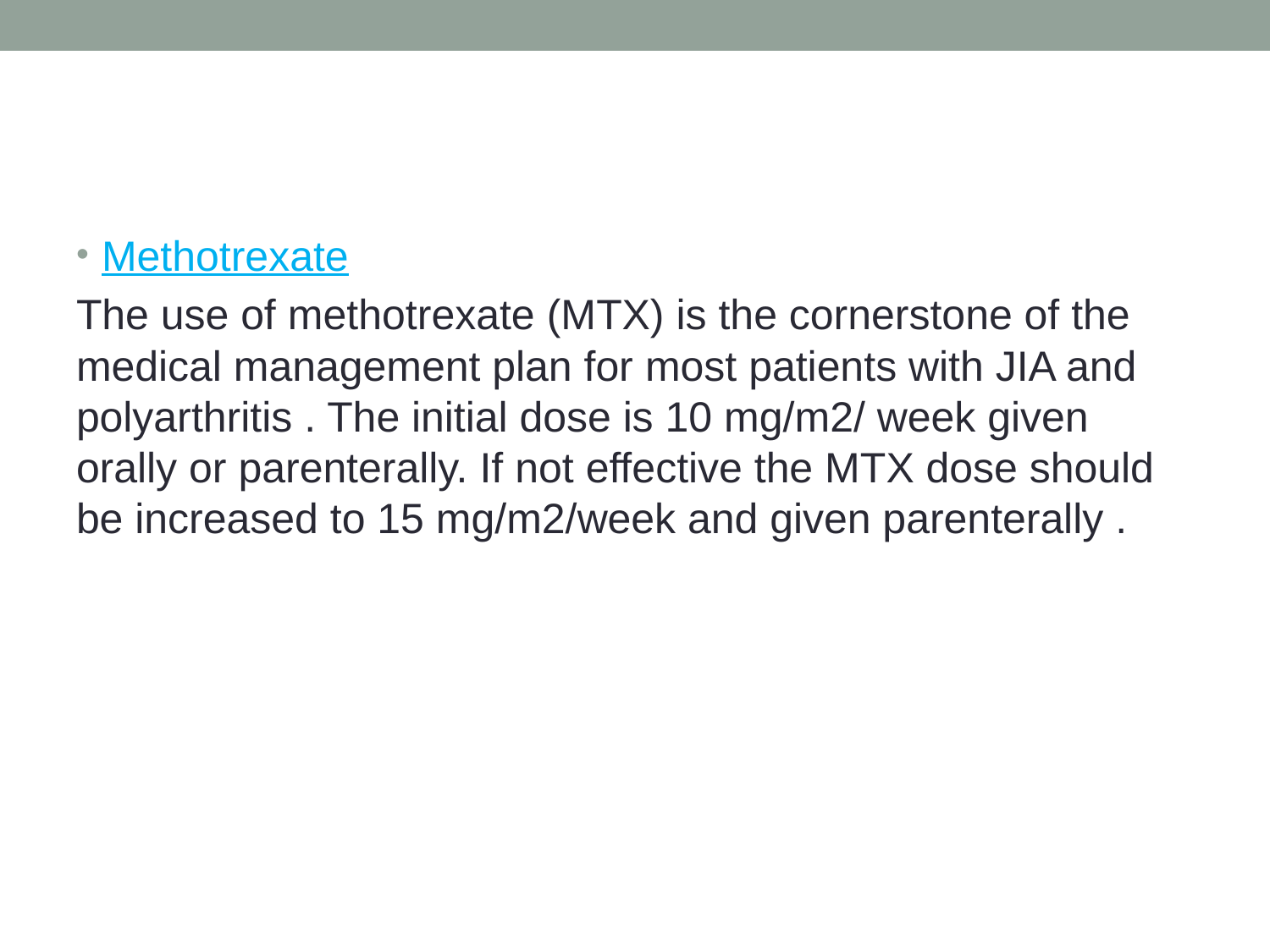

#
Methotrexate
The use of methotrexate (MTX) is the cornerstone of the medical management plan for most patients with JIA and polyarthritis . The initial dose is 10 mg/m2/ week given orally or parenterally. If not effective the MTX dose should be increased to 15 mg/m2/week and given parenterally .